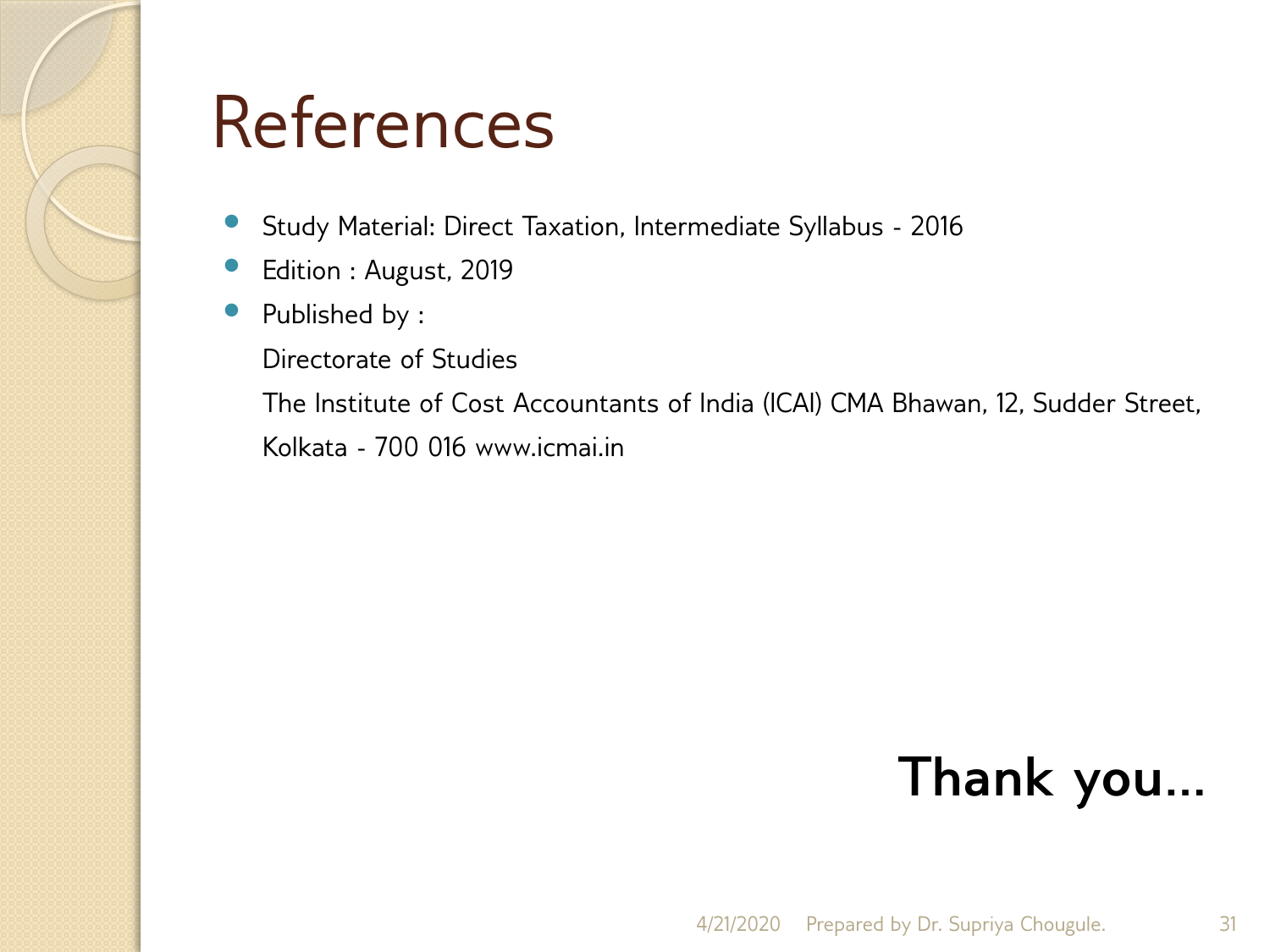

# References
Study Material: Direct Taxation, Intermediate Syllabus - 2016
Edition : August, 2019
Published by :
	Directorate of Studies
	The Institute of Cost Accountants of India (ICAI) CMA Bhawan, 12, Sudder Street,
	Kolkata - 700 016 www.icmai.in

						Thank you…
4/21/2020
Prepared by Dr. Supriya Chougule.
31